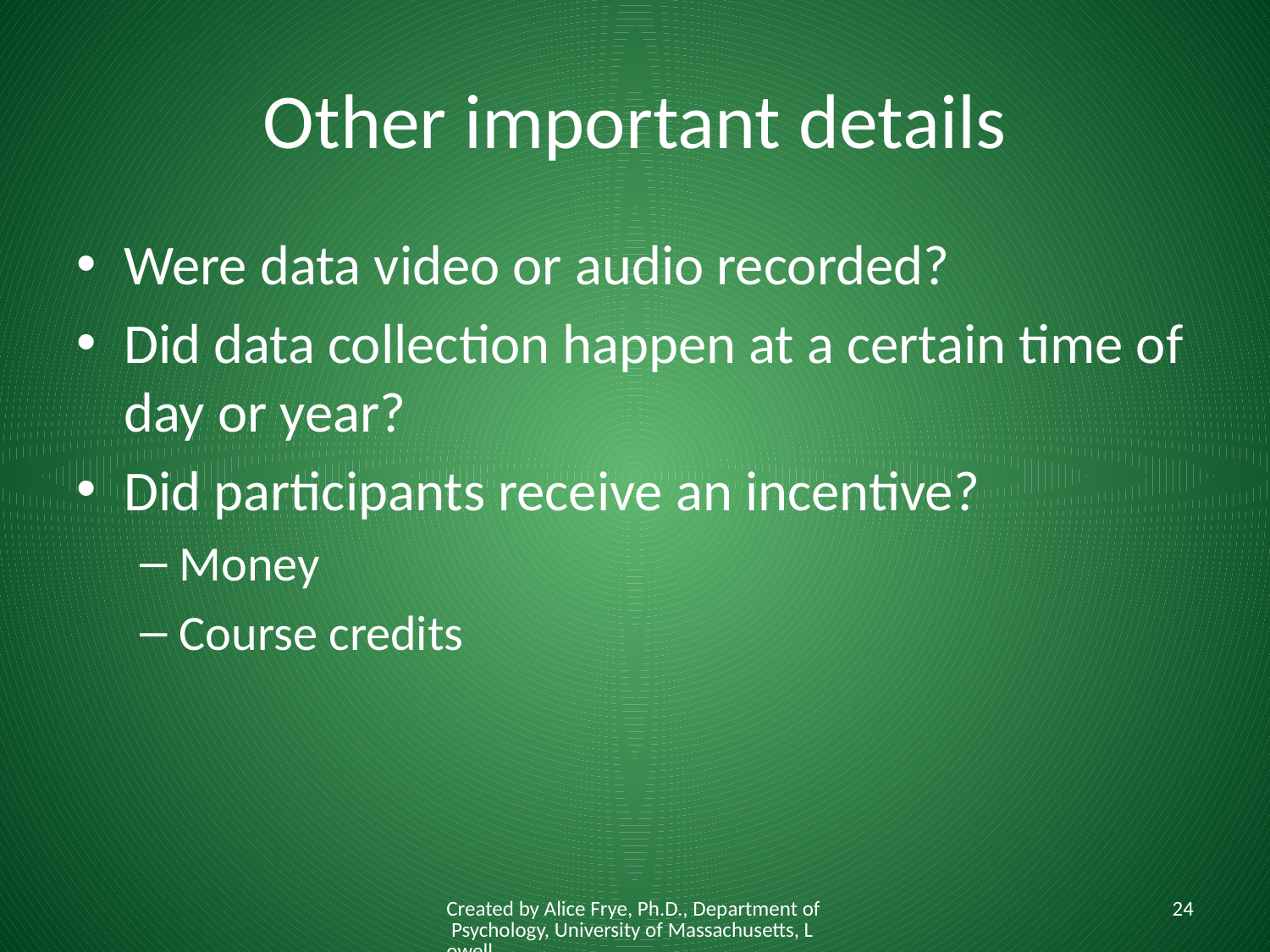

# Other important details
Were data video or audio recorded?
Did data collection happen at a certain time of day or year?
Did participants receive an incentive?
Money
Course credits
Created by Alice Frye, Ph.D., Department of Psychology, University of Massachusetts, Lowell
24